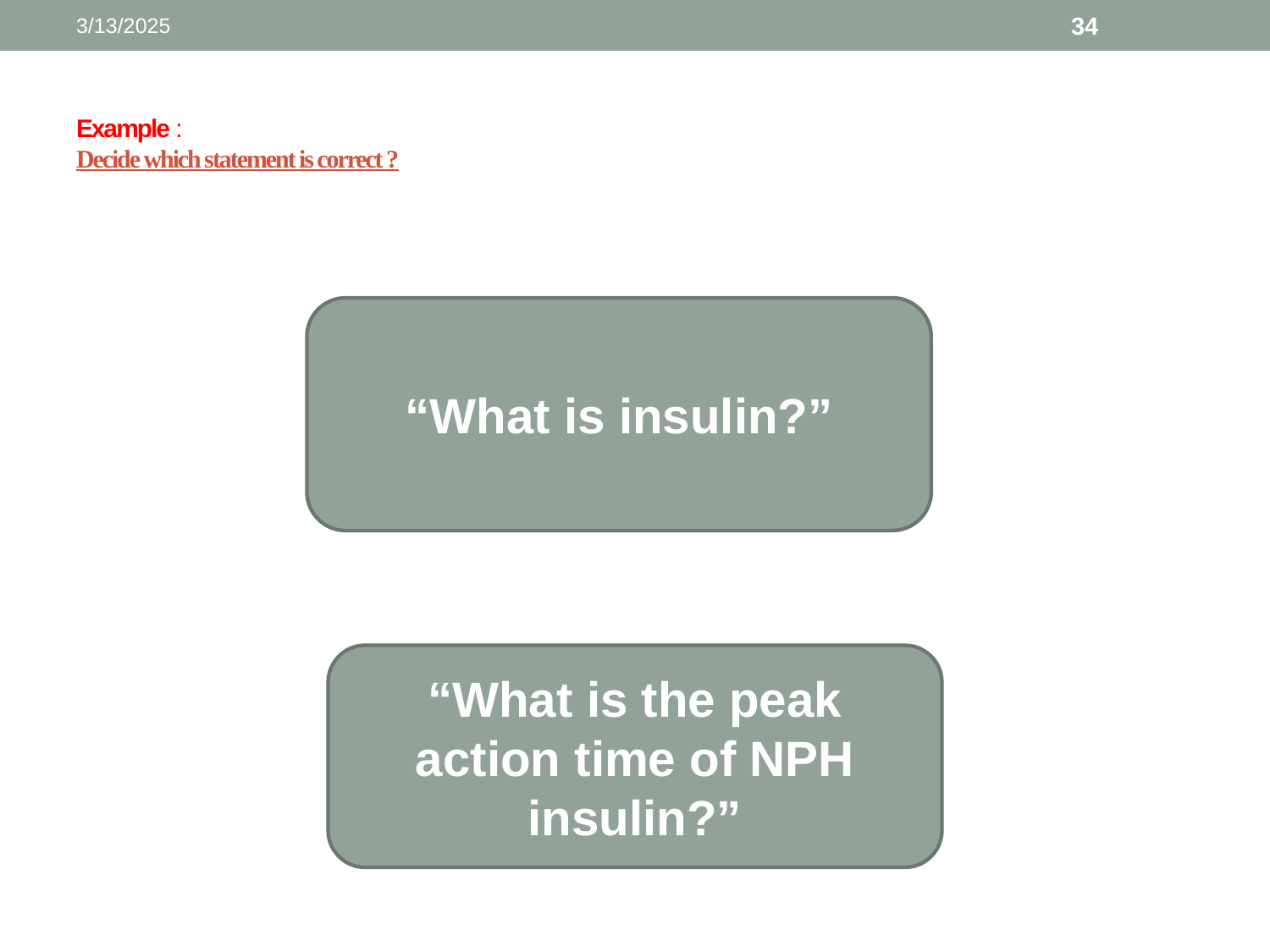

3/13/2025
34
# Example : Decide which statement is correct ?

“What is insulin?”
“What is the peak action time of NPH insulin?”